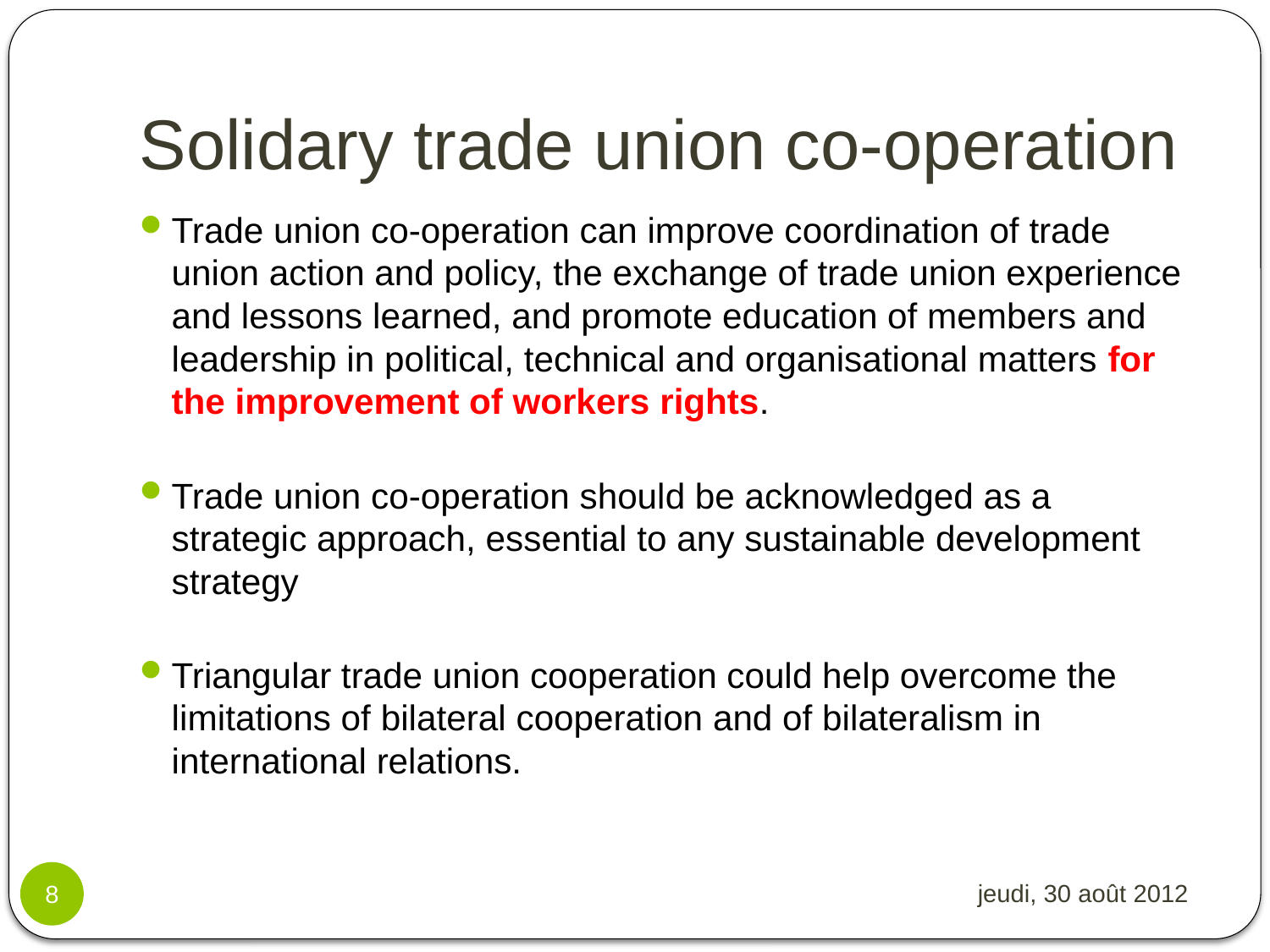

# Solidary trade union co-operation
Trade union co-operation can improve coordination of trade union action and policy, the exchange of trade union experience and lessons learned, and promote education of members and leadership in political, technical and organisational matters for the improvement of workers rights.
Trade union co-operation should be acknowledged as a strategic approach, essential to any sustainable development strategy
Triangular trade union cooperation could help overcome the limitations of bilateral cooperation and of bilateralism in international relations.

jeudi, 30 août 2012
8